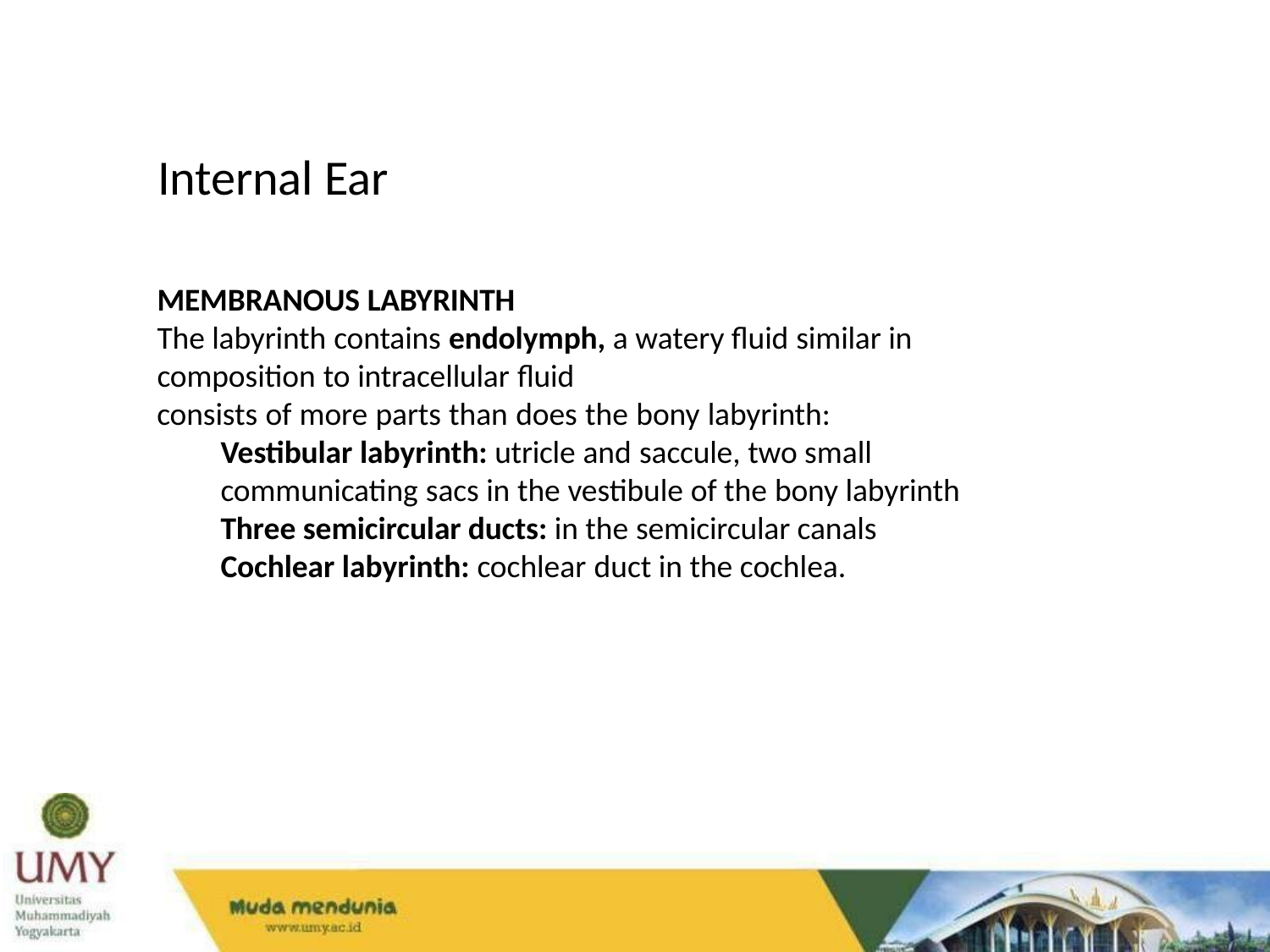

# Internal Ear
MEMBRANOUS LABYRINTH
The labyrinth contains endolymph, a watery fluid similar in  composition to intracellular fluid
consists of more parts than does the bony labyrinth:  Vestibular labyrinth: utricle and saccule, two small  communicating sacs in the vestibule of the bony labyrinth  Three semicircular ducts: in the semicircular canals  Cochlear labyrinth: cochlear duct in the cochlea.